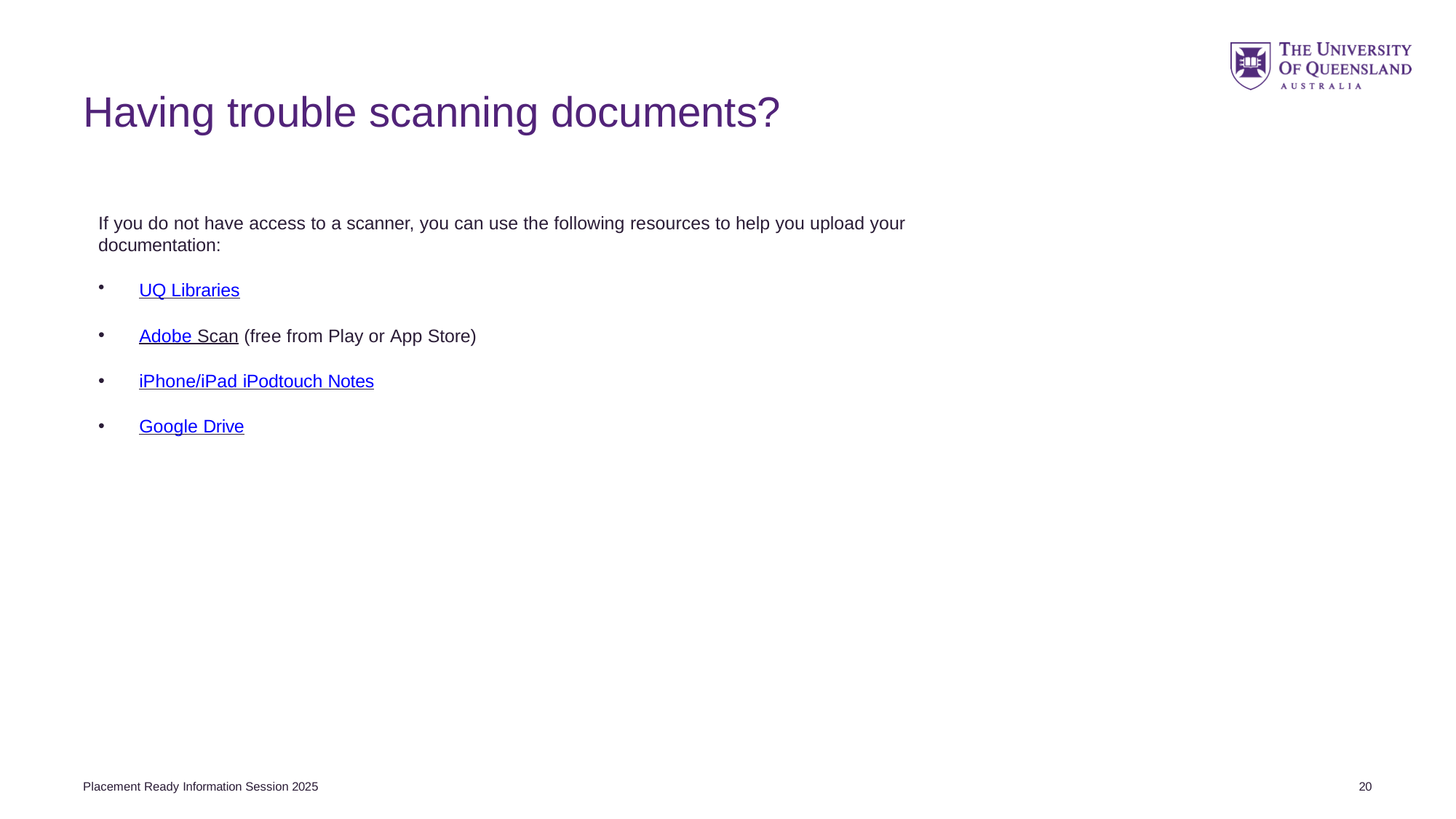

# Having trouble scanning documents?
If you do not have access to a scanner, you can use the following resources to help you upload your documentation:

UQ Libraries

Adobe Scan (free from Play or App Store)

iPhone/iPad iPodtouch Notes

Google Drive
Placement Ready Information Session 2025
20